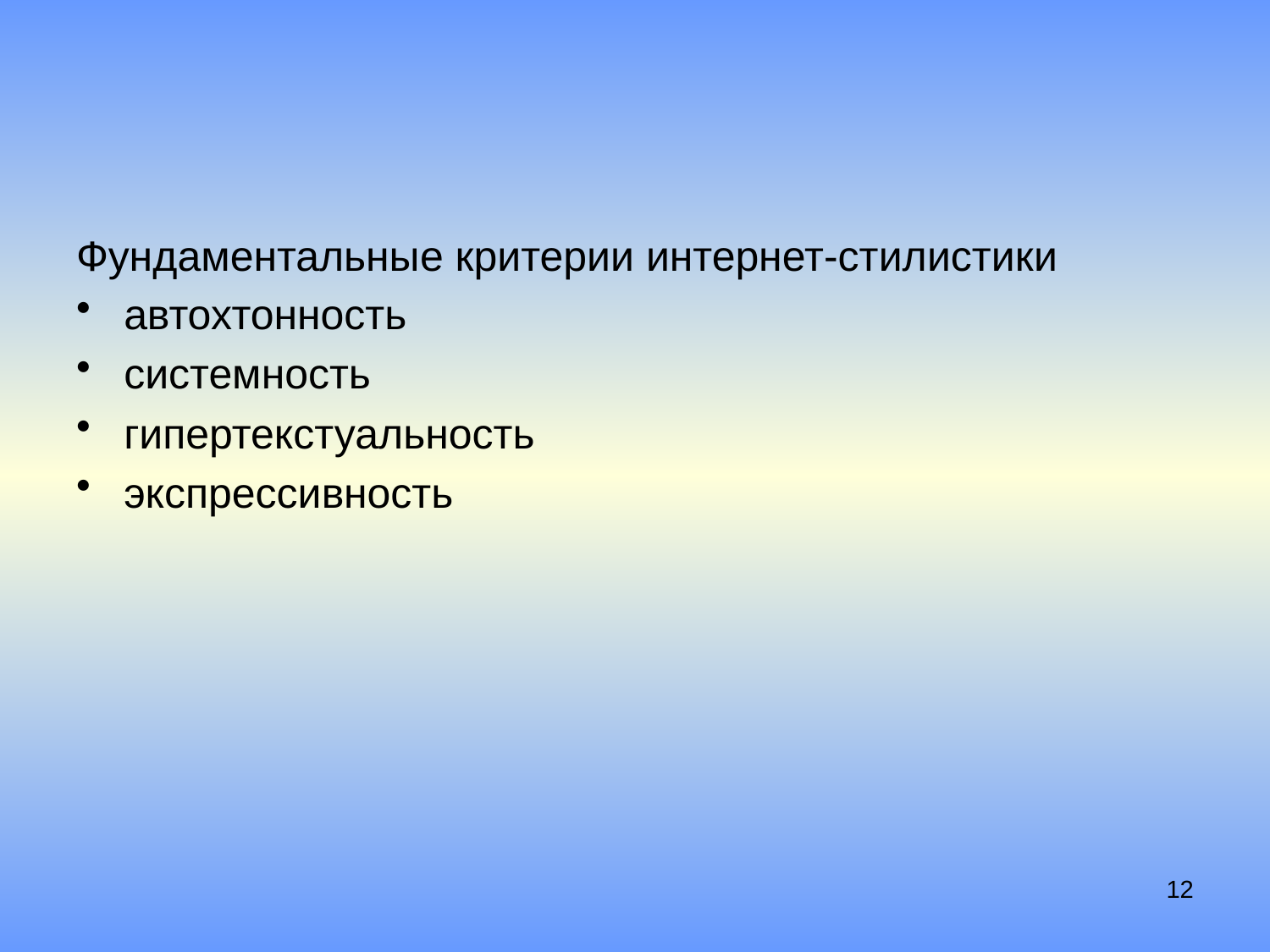

#
Фундаментальные критерии интернет-стилистики
автохтонность
системность
гипертекстуальность
экспрессивность
12